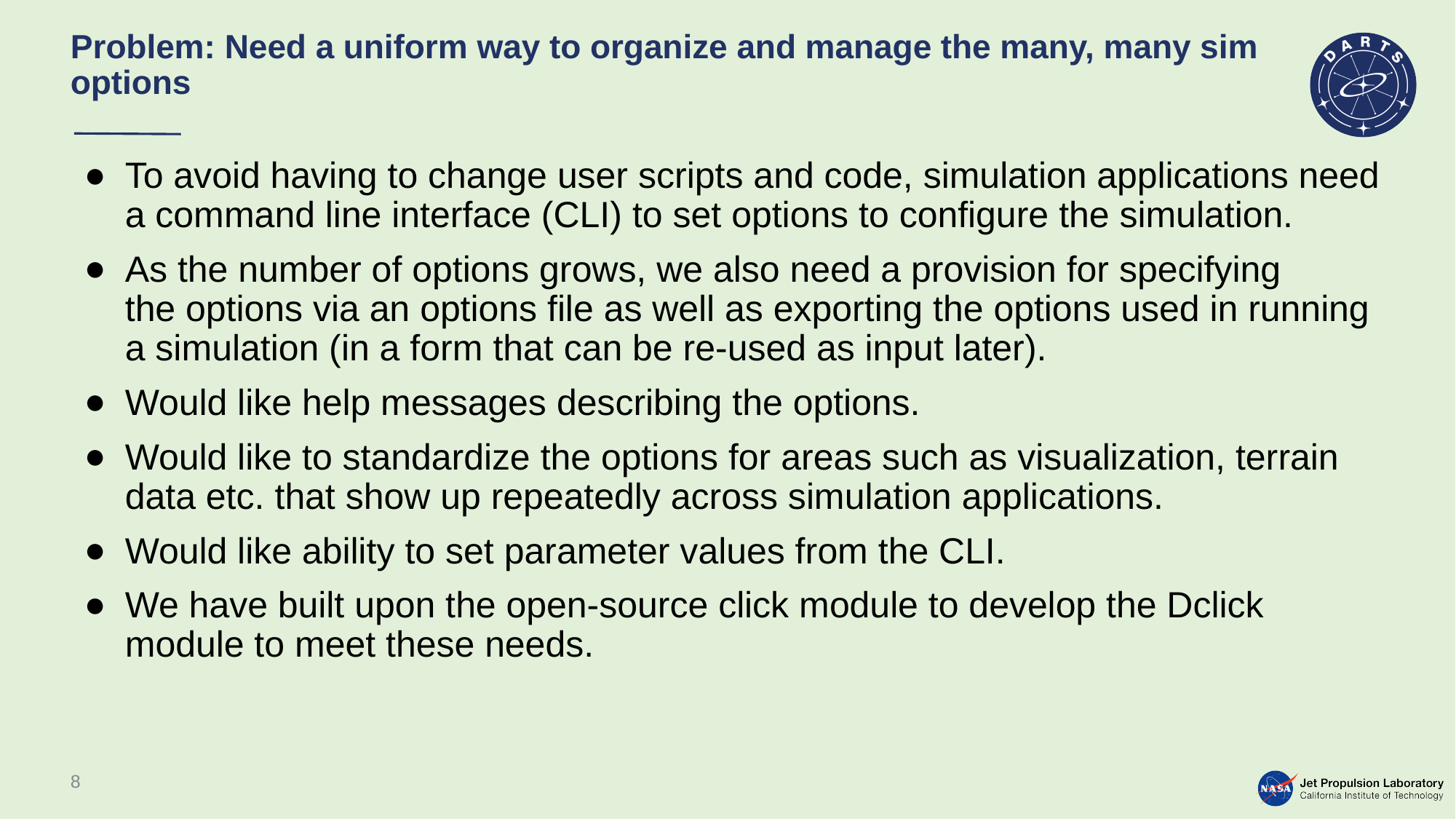

# Problem: Need a uniform way to organize and manage the many, many sim options
To avoid having to change user scripts and code, simulation applications need a command line interface (CLI) to set options to configure the simulation.
As the number of options grows, we also need a provision for specifying the options via an options file as well as exporting the options used in running a simulation (in a form that can be re-used as input later).
Would like help messages describing the options.
Would like to standardize the options for areas such as visualization, terrain data etc. that show up repeatedly across simulation applications.
Would like ability to set parameter values from the CLI.
We have built upon the open-source click module to develop the Dclick module to meet these needs.

8